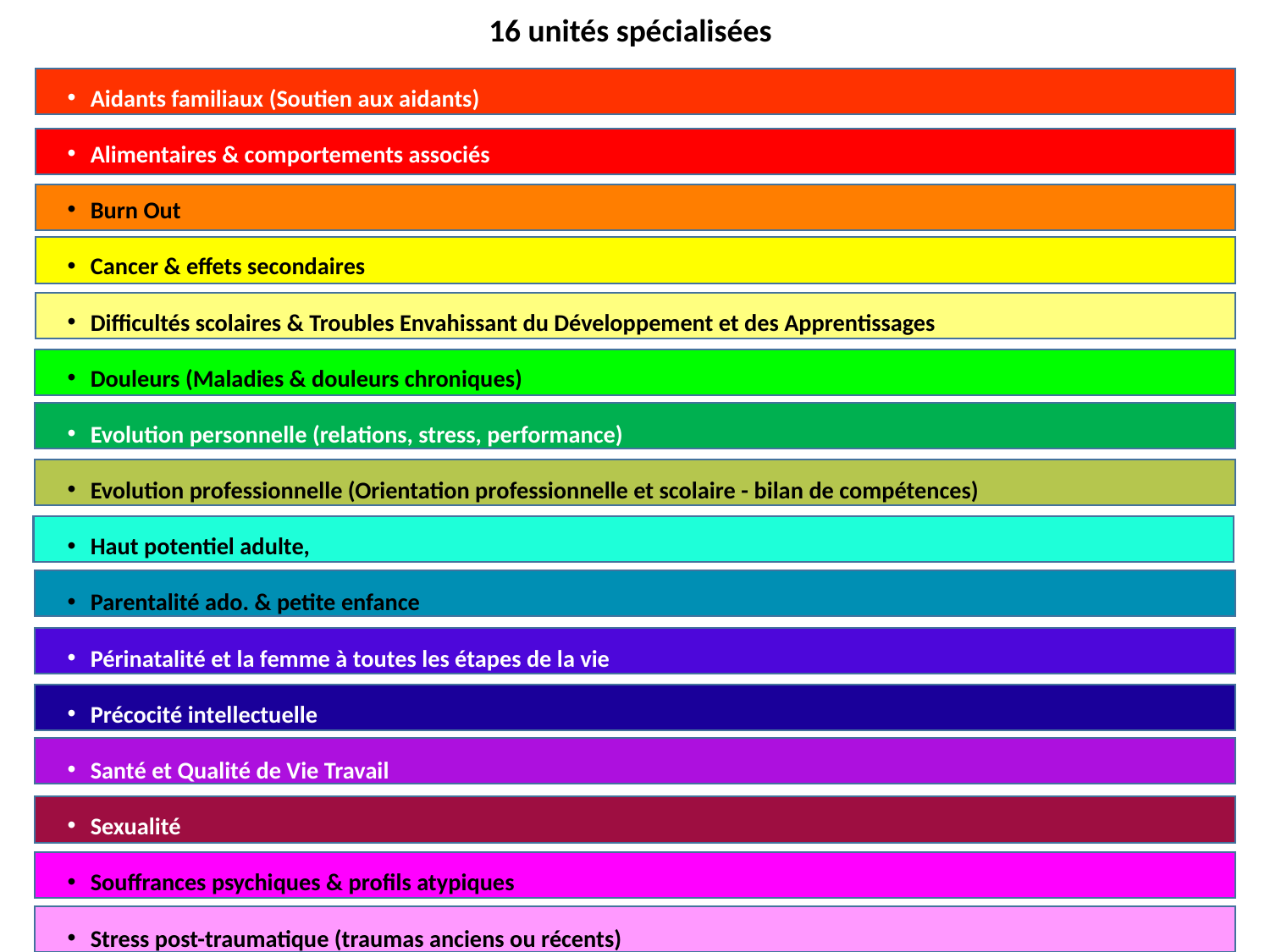

16 unités spécialisées
Aidants familiaux (Soutien aux aidants)
Alimentaires & comportements associés
Burn Out
Cancer & effets secondaires
Difficultés scolaires & Troubles Envahissant du Développement et des Apprentissages
Douleurs (Maladies & douleurs chroniques)
Evolution personnelle (relations, stress, performance)
Evolution professionnelle (Orientation professionnelle et scolaire - bilan de compétences)
Haut potentiel adulte,
Parentalité ado. & petite enfance
Périnatalité et la femme à toutes les étapes de la vie
Précocité intellectuelle
Santé et Qualité de Vie Travail
Sexualité
Souffrances psychiques & profils atypiques
Stress post-traumatique (traumas anciens ou récents)

|  |  |
| --- | --- |
|  |  |
| Physique | Oncologie Maladies & douleurs chroniques |
| Psychique | Précocité intellectuelle, Haut potentiel adulte, Evolution personnelle, Souffrances psychiques, Stress post-traumatique |
| Enfants, Famille | Troubles envahissant du développement et des apprentissages, profils atypiques, échec scolaire Aidants familiaux (Soutien aux aidants) Orientation professionnelle et scolaire - bilan de compétences Parentalité, Périnatalité |
| Travail | Burn Out, Travail (Santé et Qualité de Vie Travail) |
| Mode de vie | Sexualité Alimentaires et comportements associés |
|  |  |
|  |  |
|  |  |
|  |  |
|  |  |
|  |  |
|  |  |
|  |  |
|  |  |